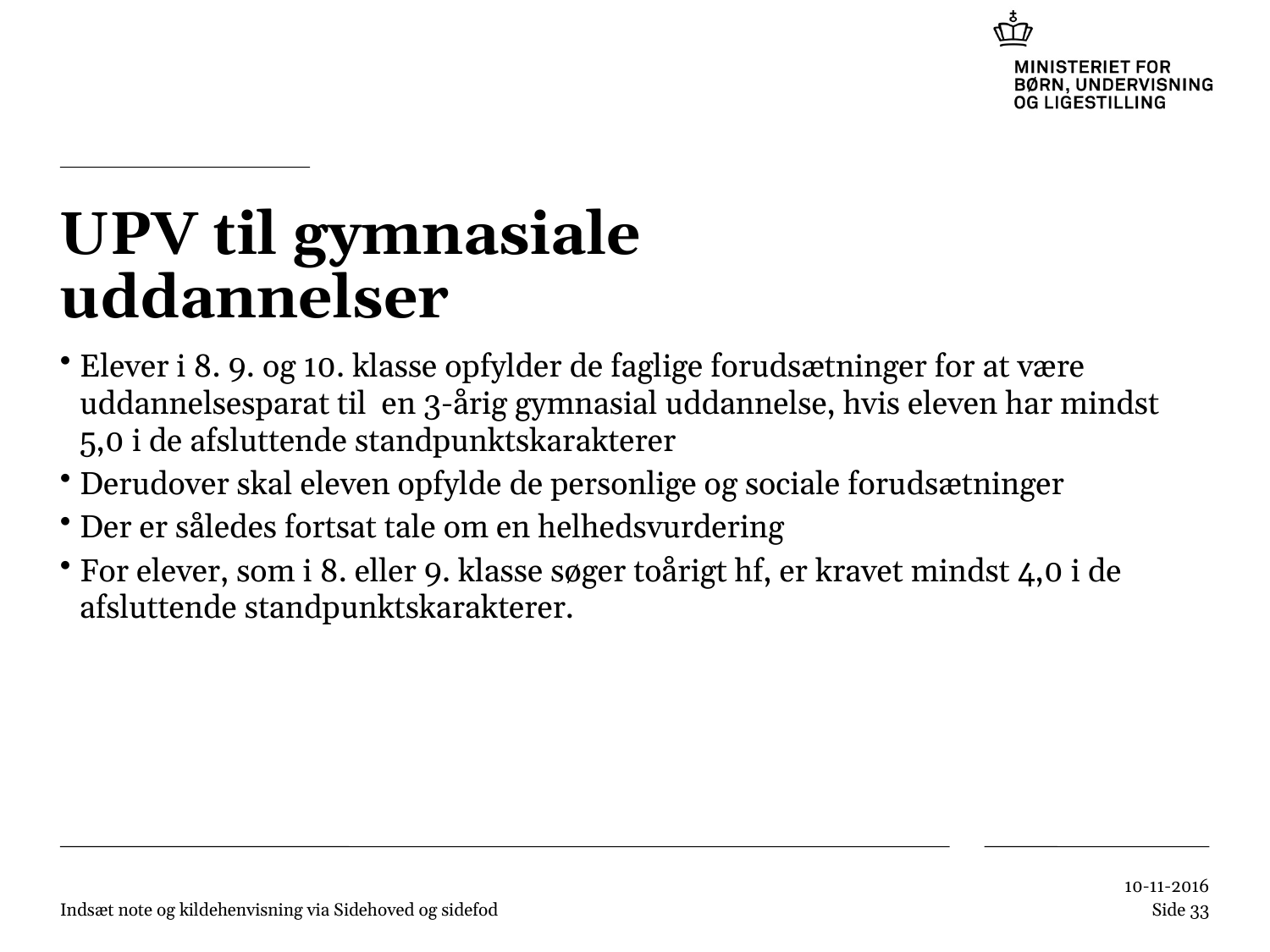

# UPV til gymnasiale uddannelser
Elever i 8. 9. og 10. klasse opfylder de faglige forudsætninger for at være uddannelsesparat til  en 3-årig gymnasial uddannelse, hvis eleven har mindst 5,0 i de afsluttende standpunktskarakterer
Derudover skal eleven opfylde de personlige og sociale forudsætninger
Der er således fortsat tale om en helhedsvurdering
For elever, som i 8. eller 9. klasse søger toårigt hf, er kravet mindst 4,0 i de afsluttende standpunktskarakterer.
Indsæt note og kildehenvisning via Sidehoved og sidefod
10-11-2016
Side 33